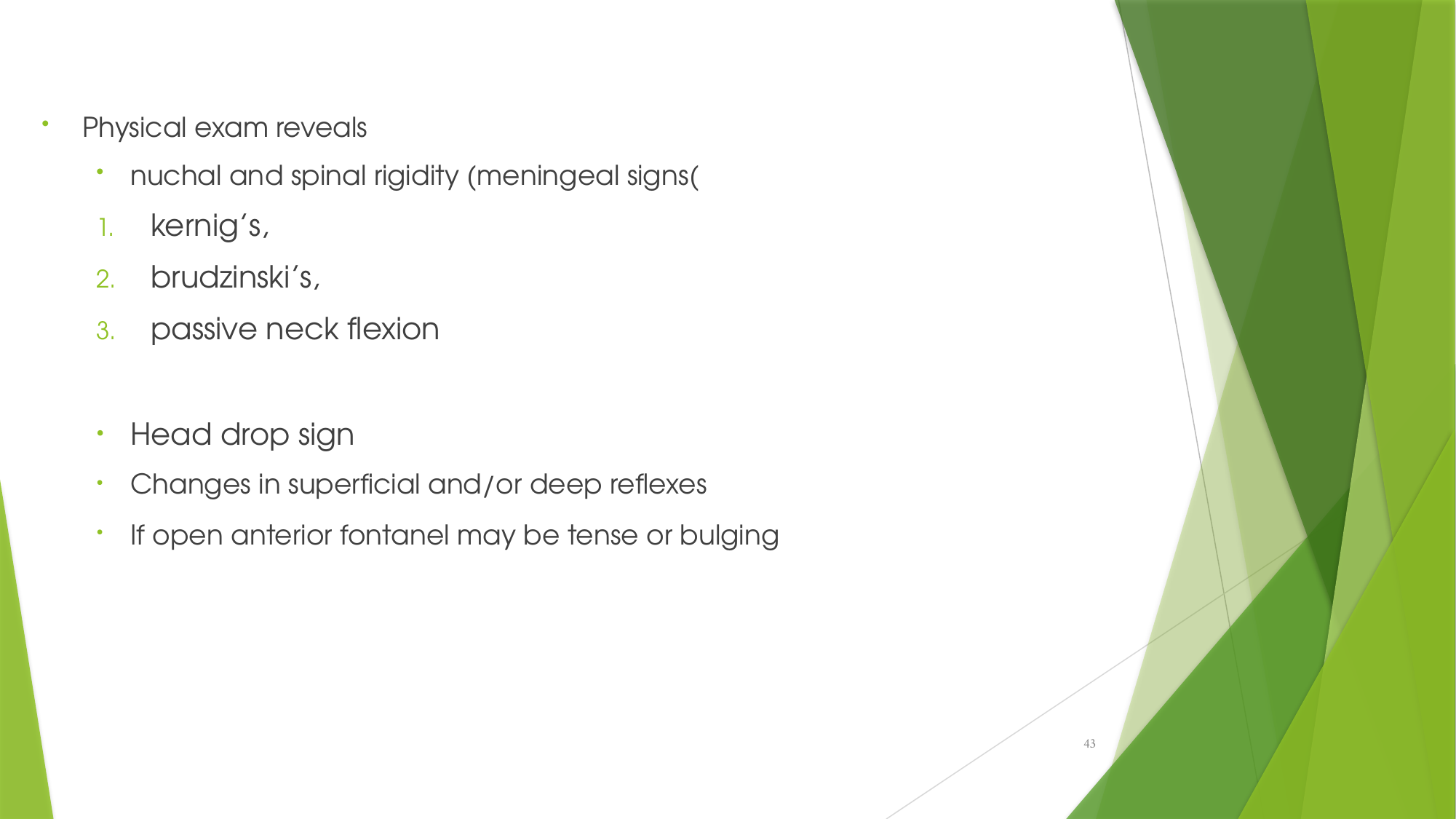

Physical exam reveals
nuchal and spinal rigidity (meningeal signs(
kernig’s,
brudzinski’s,
passive neck flexion

Head drop sign
Changes in superficial and/or deep reflexes
If open anterior fontanel may be tense or bulging
43